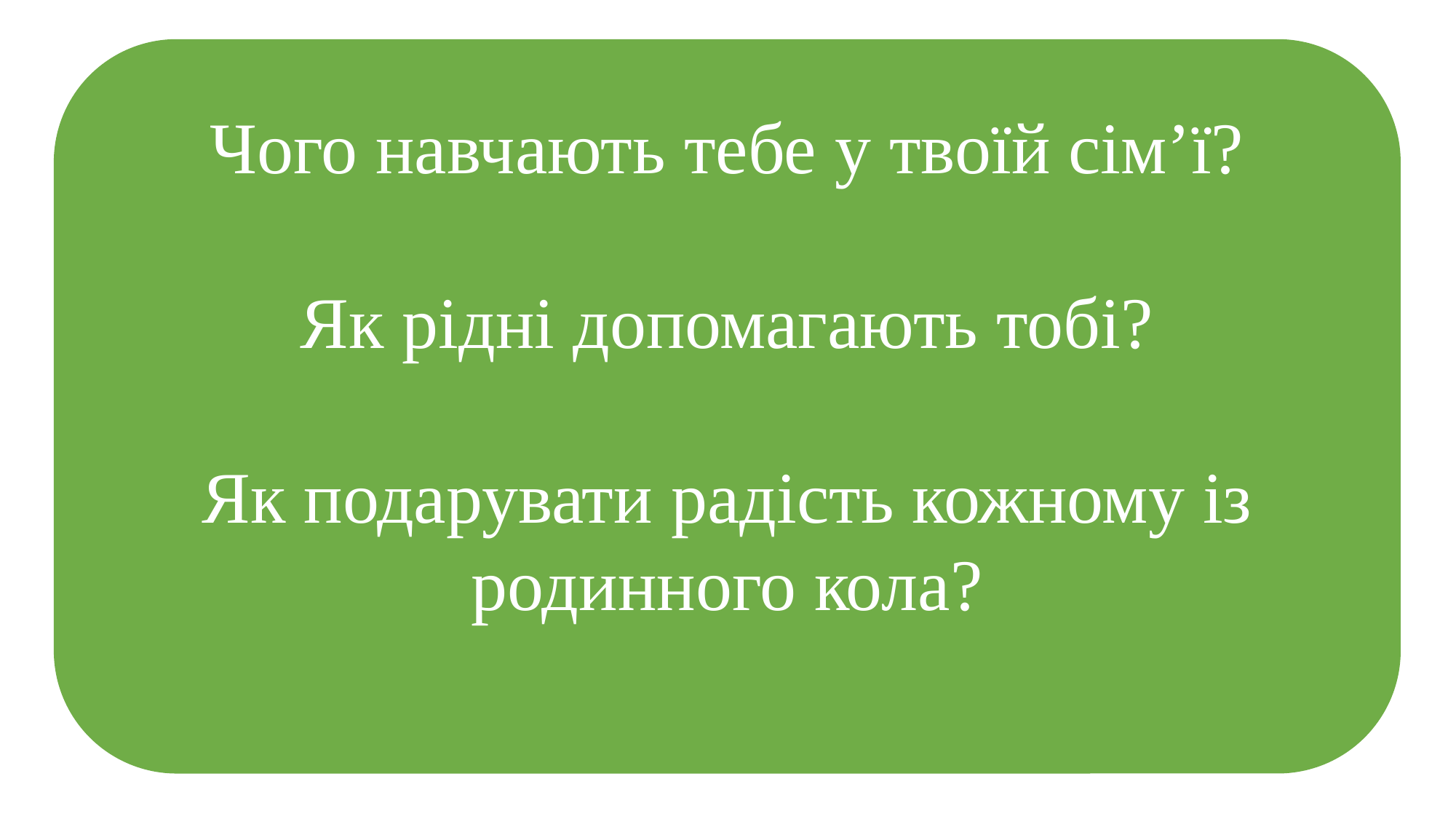

Чого навчають тебе у твоїй сім’ї?

Як рідні допомагають тобі?

Як подарувати радість кожному із родинного кола?